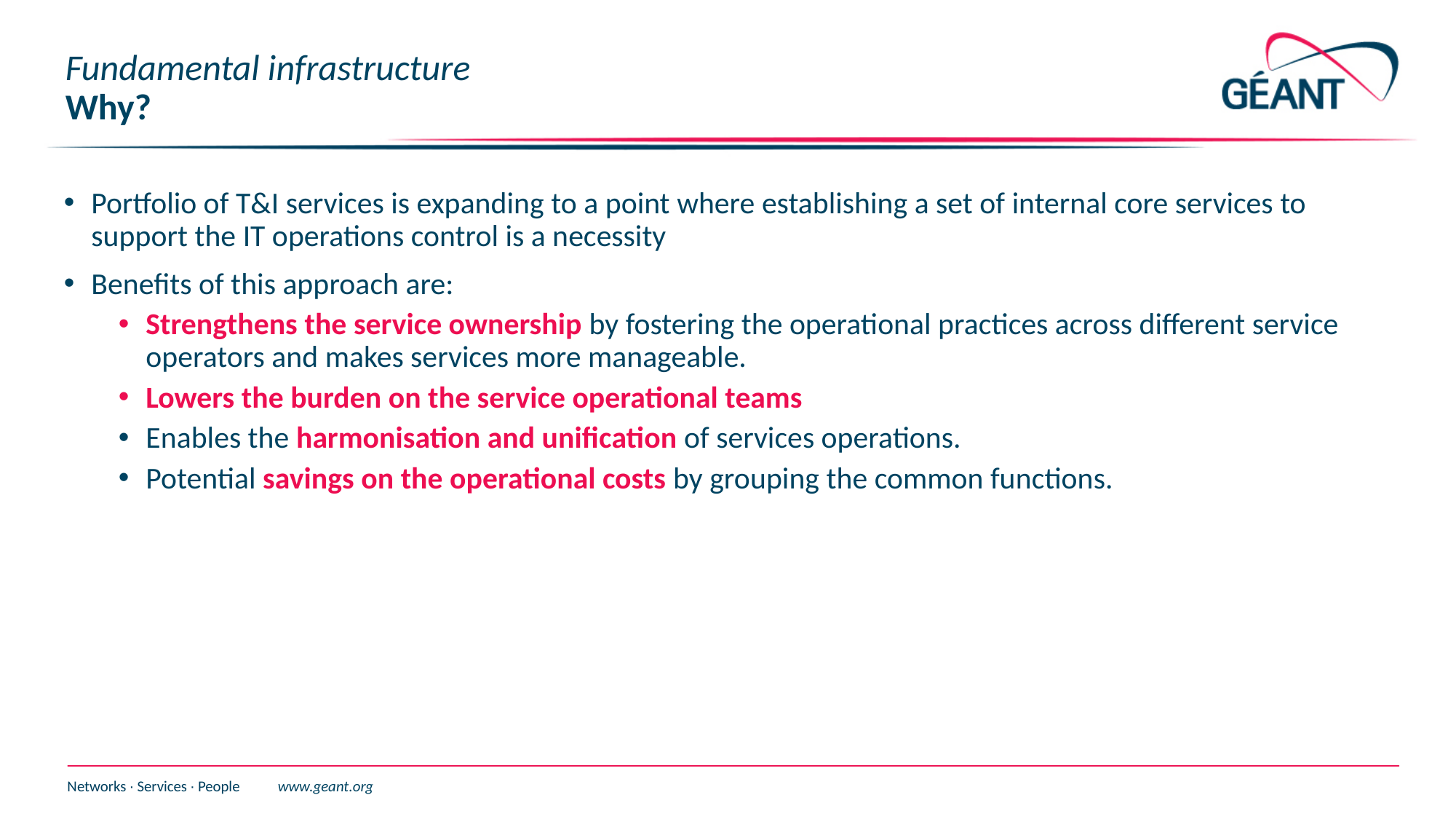

# Fundamental infrastructure Why?
Portfolio of T&I services is expanding to a point where establishing a set of internal core services to support the IT operations control is a necessity
Benefits of this approach are:
Strengthens the service ownership by fostering the operational practices across different service operators and makes services more manageable.
Lowers the burden on the service operational teams
Enables the harmonisation and unification of services operations.
Potential savings on the operational costs by grouping the common functions.